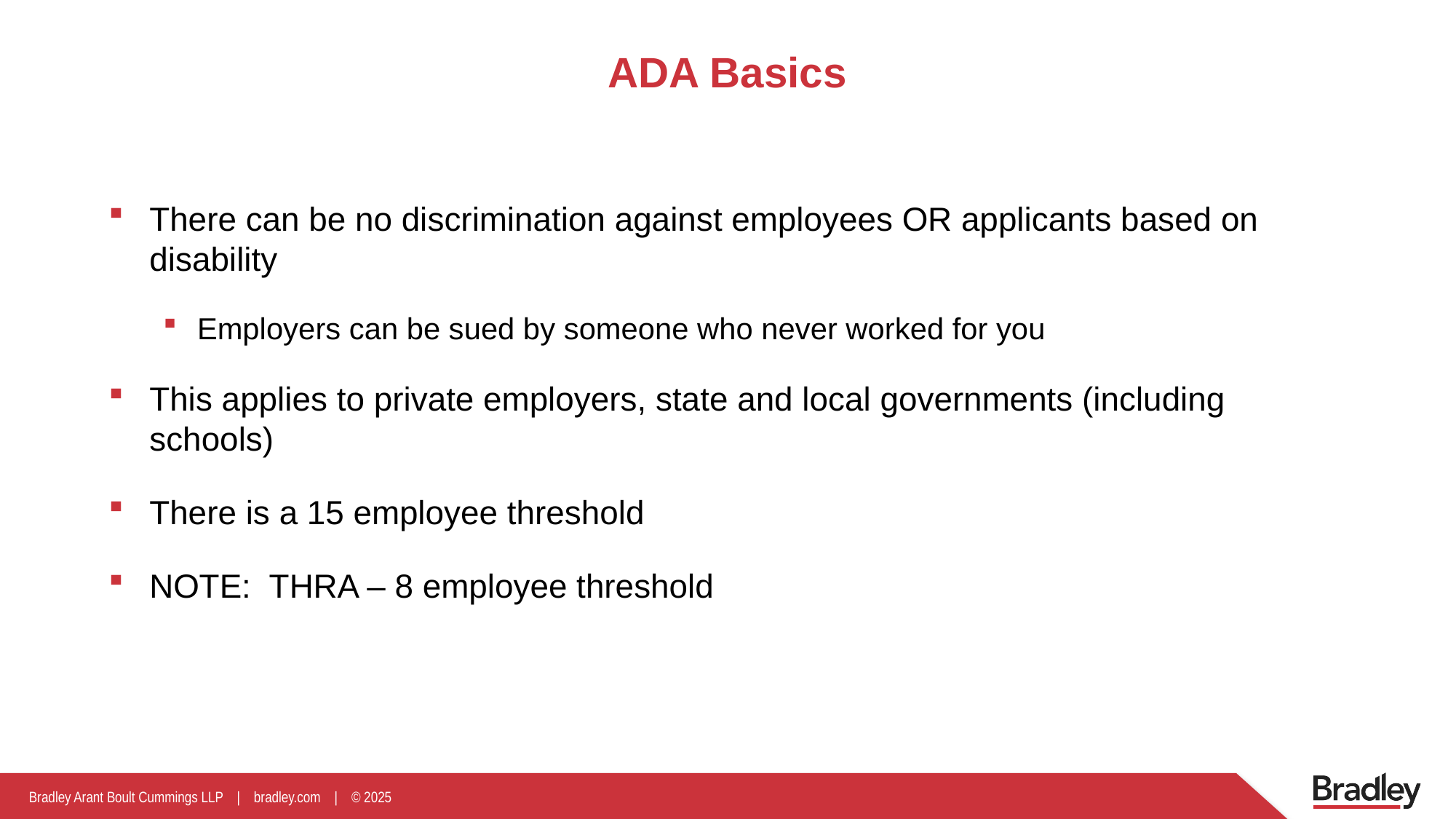

# ADA Basics
There can be no discrimination against employees OR applicants based on disability
Employers can be sued by someone who never worked for you
This applies to private employers, state and local governments (including schools)
There is a 15 employee threshold
NOTE:  THRA – 8 employee threshold